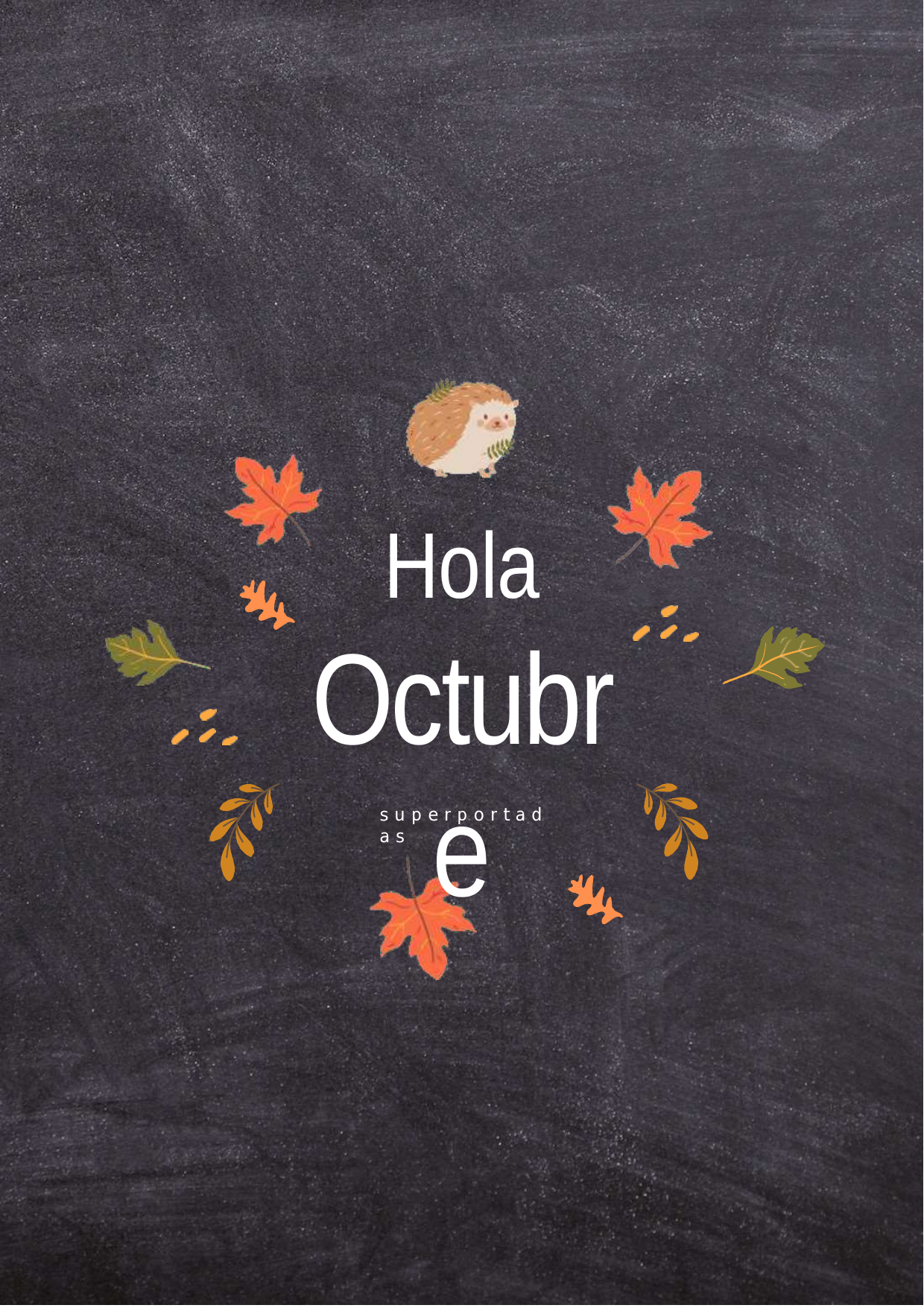

# Hola
Octubre
s u p e r p o r t a d a s